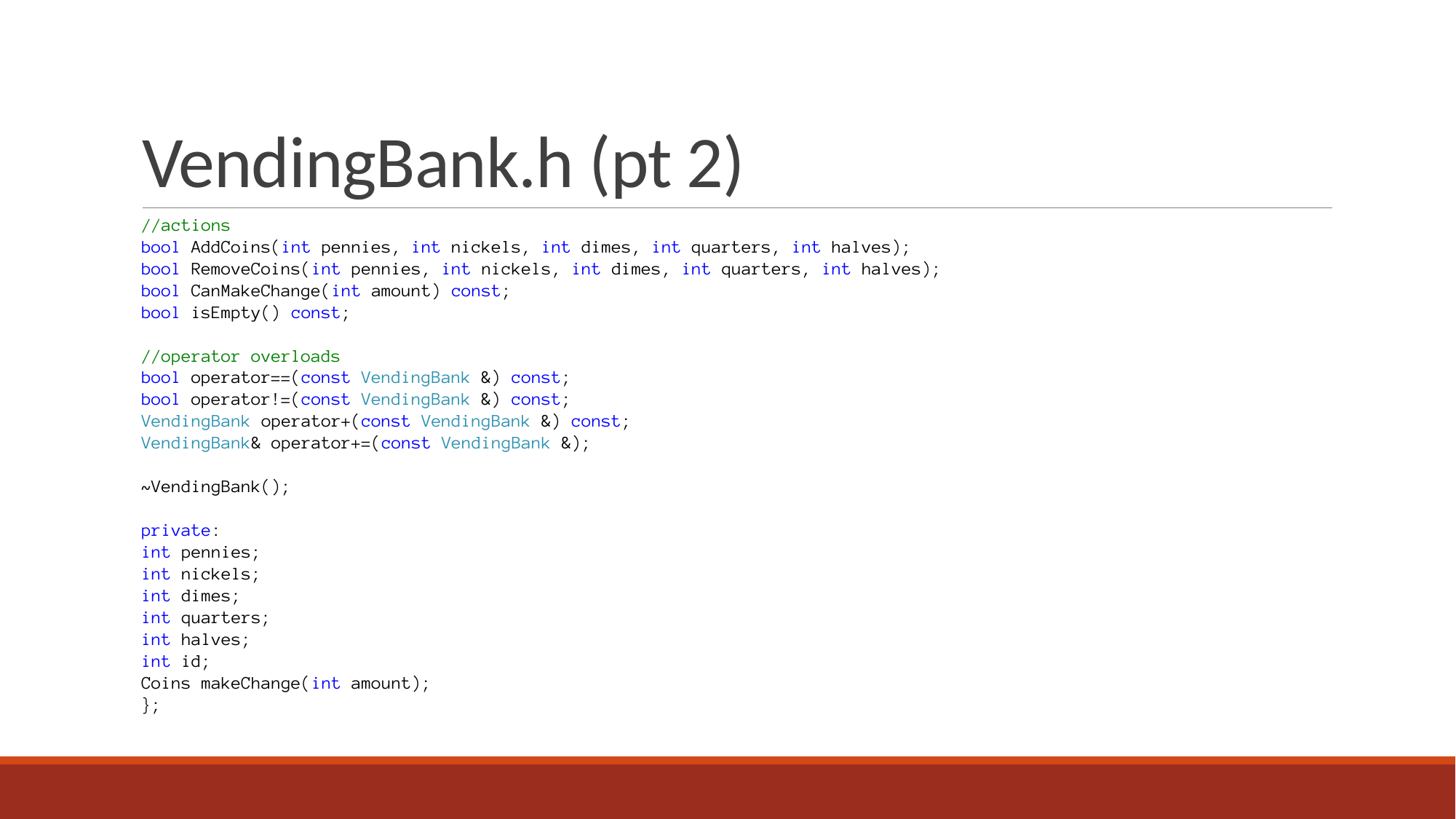

# VendingBank.h (pt 2)
//actions
bool AddCoins(int pennies, int nickels, int dimes, int quarters, int halves);
bool RemoveCoins(int pennies, int nickels, int dimes, int quarters, int halves);
bool CanMakeChange(int amount) const;
bool isEmpty() const;

//operator overloads
bool operator==(const VendingBank &) const;
bool operator!=(const VendingBank &) const;
VendingBank operator+(const VendingBank &) const;
VendingBank& operator+=(const VendingBank &);

~VendingBank();

private:
int pennies;
int nickels;
int dimes;
int quarters;
int halves;
int id;
Coins makeChange(int amount);
};